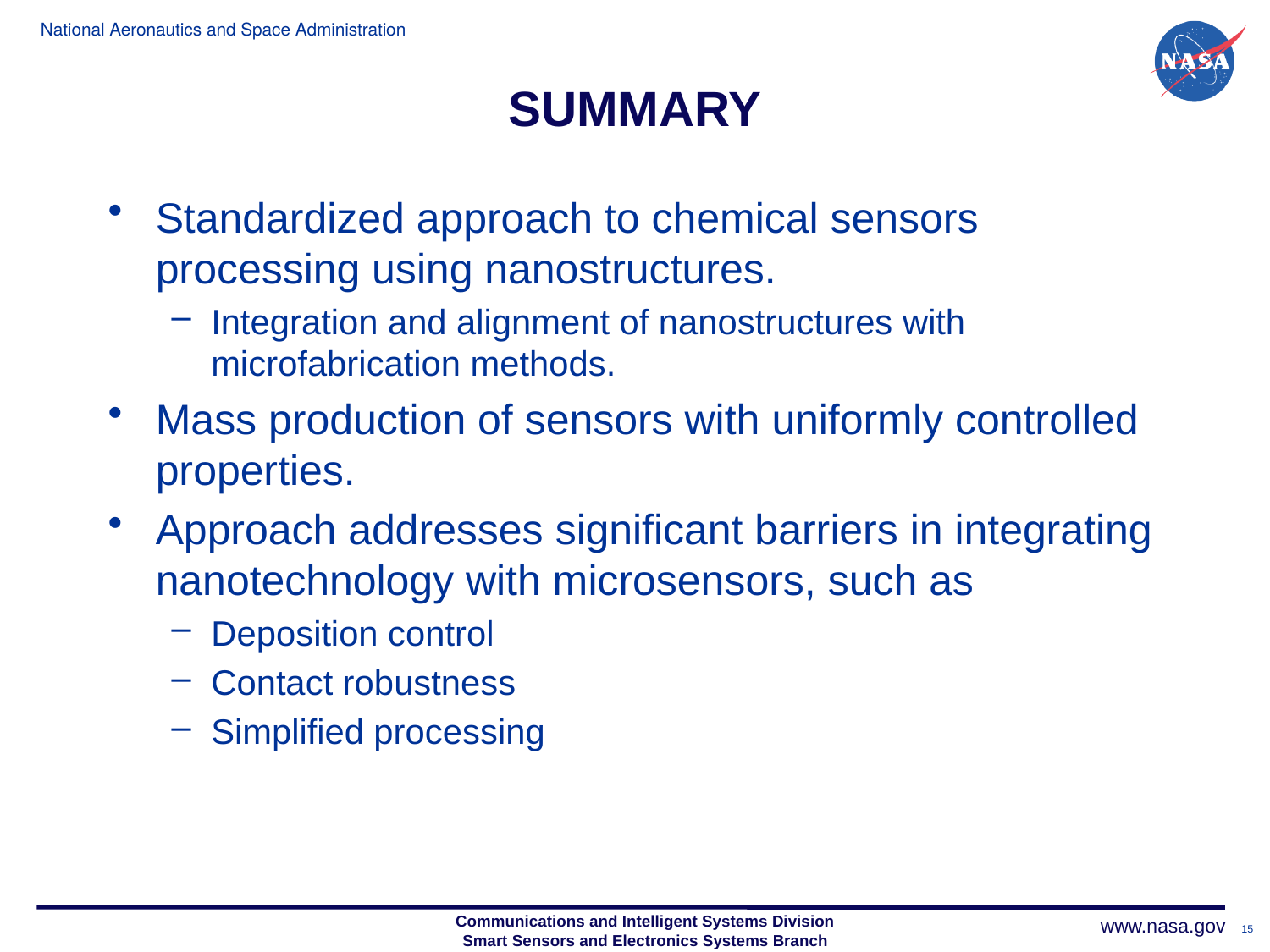

# SUMMARY
Standardized approach to chemical sensors processing using nanostructures.
Integration and alignment of nanostructures with microfabrication methods.
Mass production of sensors with uniformly controlled properties.
Approach addresses significant barriers in integrating nanotechnology with microsensors, such as
Deposition control
Contact robustness
Simplified processing

15